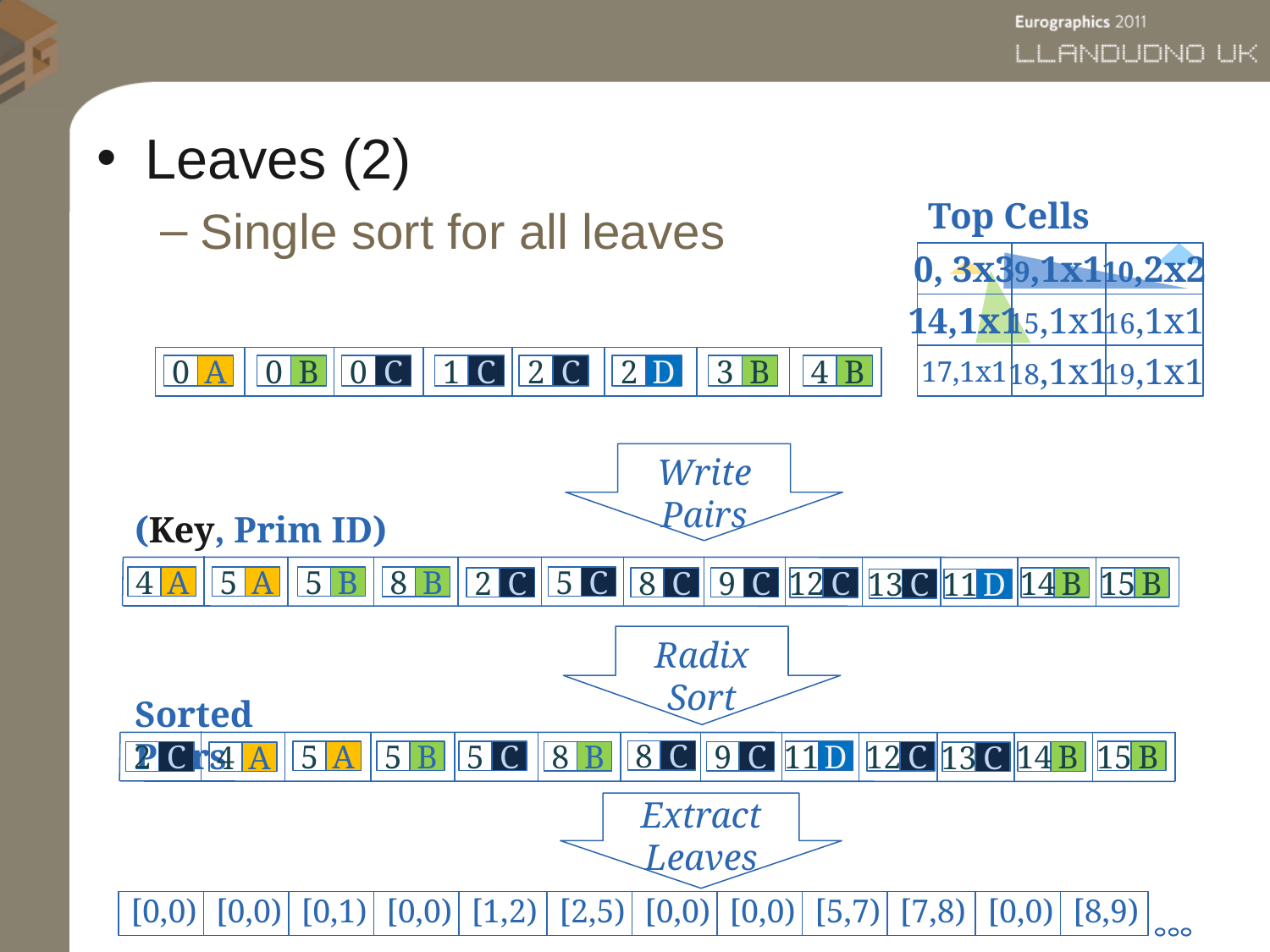

Leaves (2)
Single sort for all leaves
Top Cells
0, 3x3
9,1x1
10,2x2

14,1x1
15,1x1
16,1x1
17,1x1
18,1x1
19,1x1

0
A
0
B
0
C
1
C
2
C
2
D
3
B
4
B
Write Pairs
(Key, Prim ID)
4
A
5
A
5
C
5
B
8
B
2
C
8
C
9
C
15
B
12
C
14
B
13
C
D
11
Radix Sort
Sorted Pairs
8
C
D
11
5
B
15
B
5
A
5
C
8
B
9
C
14
B
2
C
12
C
13
C
4
A
Extract Leaves
[0,0)
[0,0)
[0,1)
[0,0)
[1,2)
[2,5)
[0,0)
[0,0)
[5,7)
[7,8)
[0,0)
[8,9)